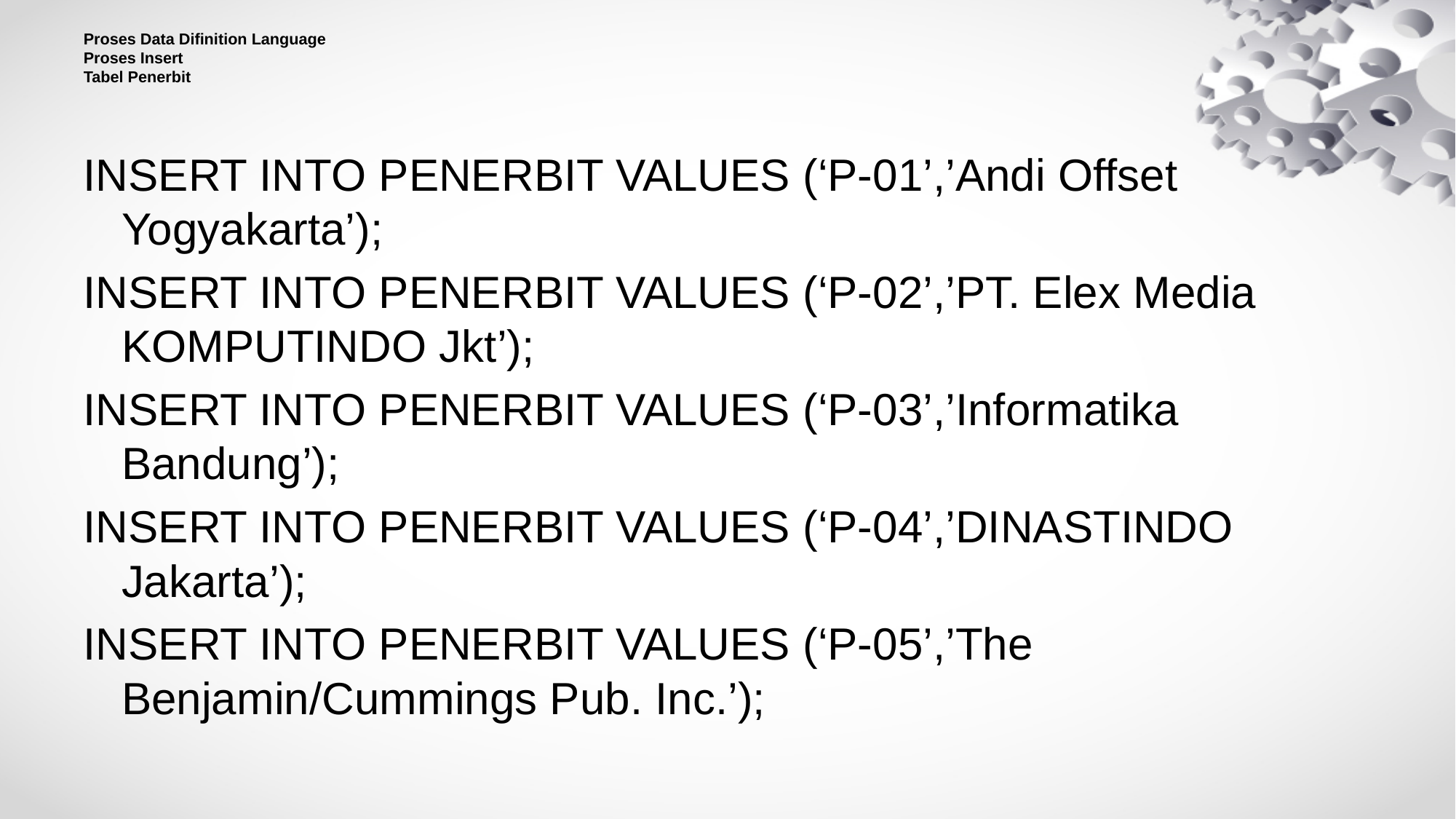

# Proses Data Difinition Language Proses Insert Tabel Penerbit
INSERT INTO PENERBIT VALUES (‘P-01’,’Andi Offset Yogyakarta’);
INSERT INTO PENERBIT VALUES (‘P-02’,’PT. Elex Media KOMPUTINDO Jkt’);
INSERT INTO PENERBIT VALUES (‘P-03’,’Informatika Bandung’);
INSERT INTO PENERBIT VALUES (‘P-04’,’DINASTINDO Jakarta’);
INSERT INTO PENERBIT VALUES (‘P-05’,’The Benjamin/Cummings Pub. Inc.’);